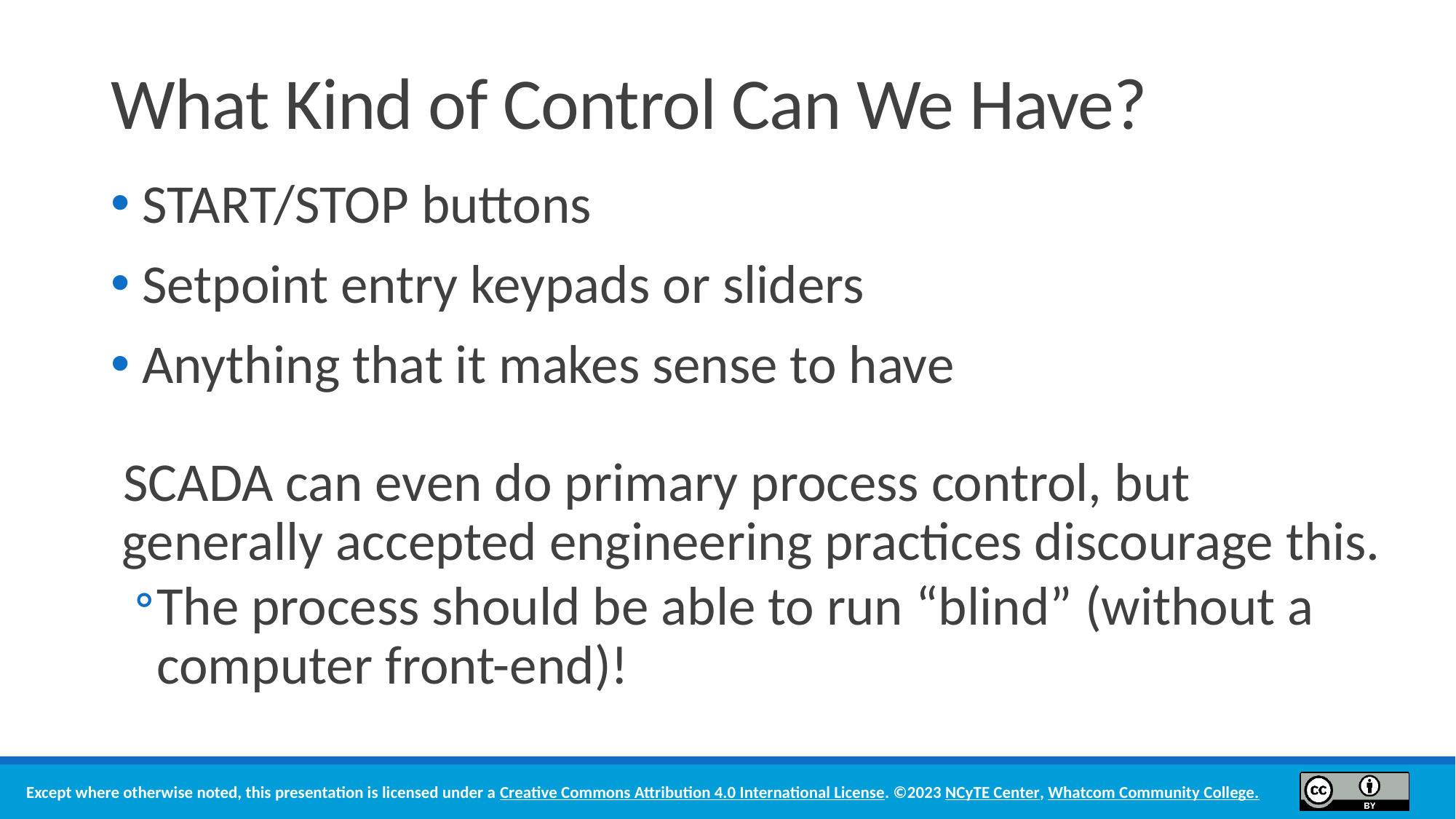

# What Kind of Control Can We Have?
 START/STOP buttons
 Setpoint entry keypads or sliders
 Anything that it makes sense to have

SCADA can even do primary process control, but generally accepted engineering practices discourage this.
The process should be able to run “blind” (without a computer front-end)!